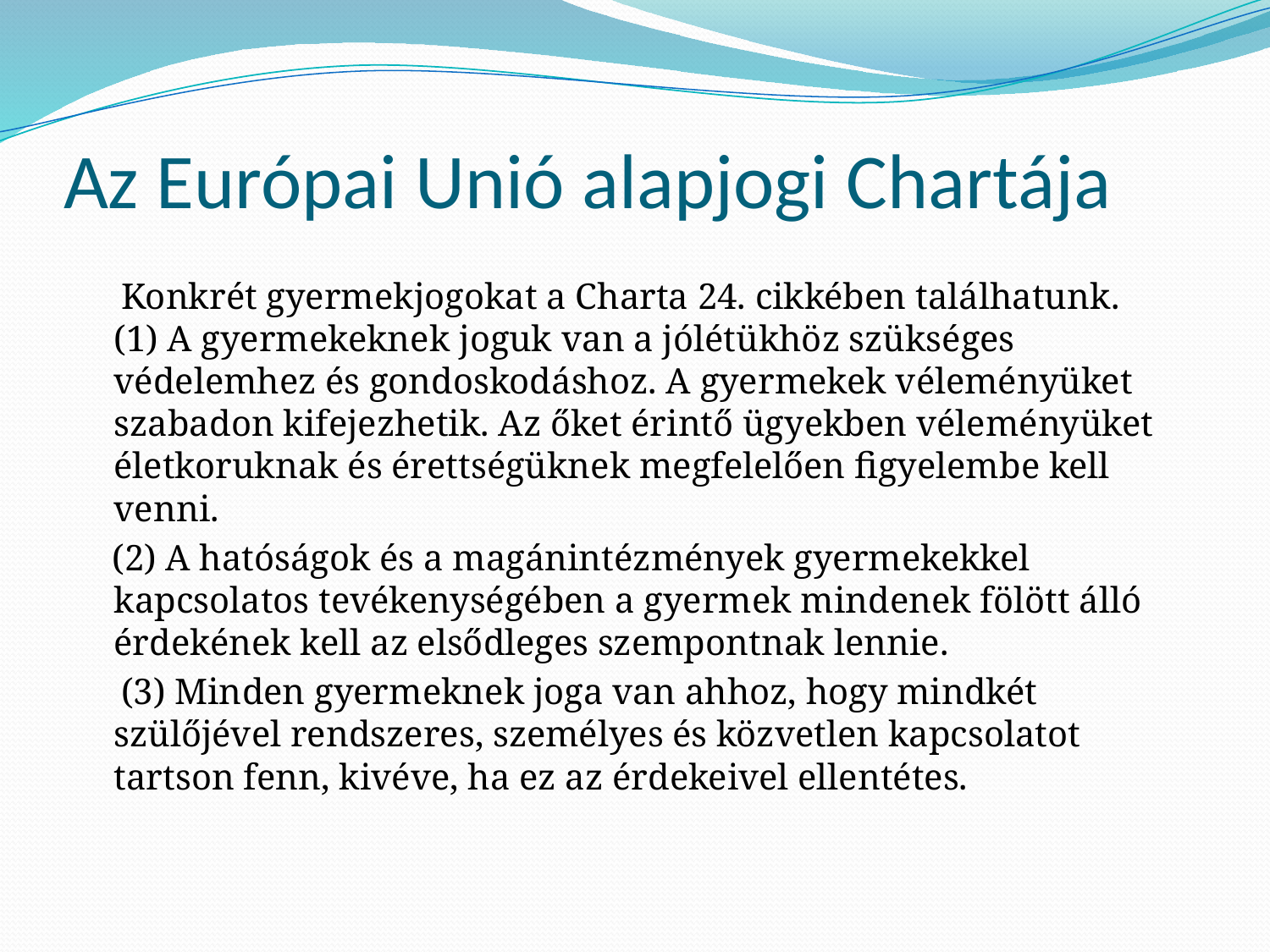

# Az Európai Unió alapjogi Chartája
     Konkrét gyermekjogokat a Charta 24. cikkében találhatunk.
(1) A gyermekeknek joguk van a jólétükhöz szükséges védelemhez és gondoskodáshoz. A gyermekek véleményüket szabadon kifejezhetik. Az őket érintő ügyekben véleményüket életkoruknak és érettségüknek megfelelően figyelembe kell venni.
    (2) A hatóságok és a magánintézmények gyermekekkel kapcsolatos tevékenységében a gyermek mindenek fölött álló érdekének kell az elsődleges szempontnak lennie.
     (3) Minden gyermeknek joga van ahhoz, hogy mindkét szülőjével rendszeres, személyes és közvetlen kapcsolatot tartson fenn, kivéve, ha ez az érdekeivel ellentétes.